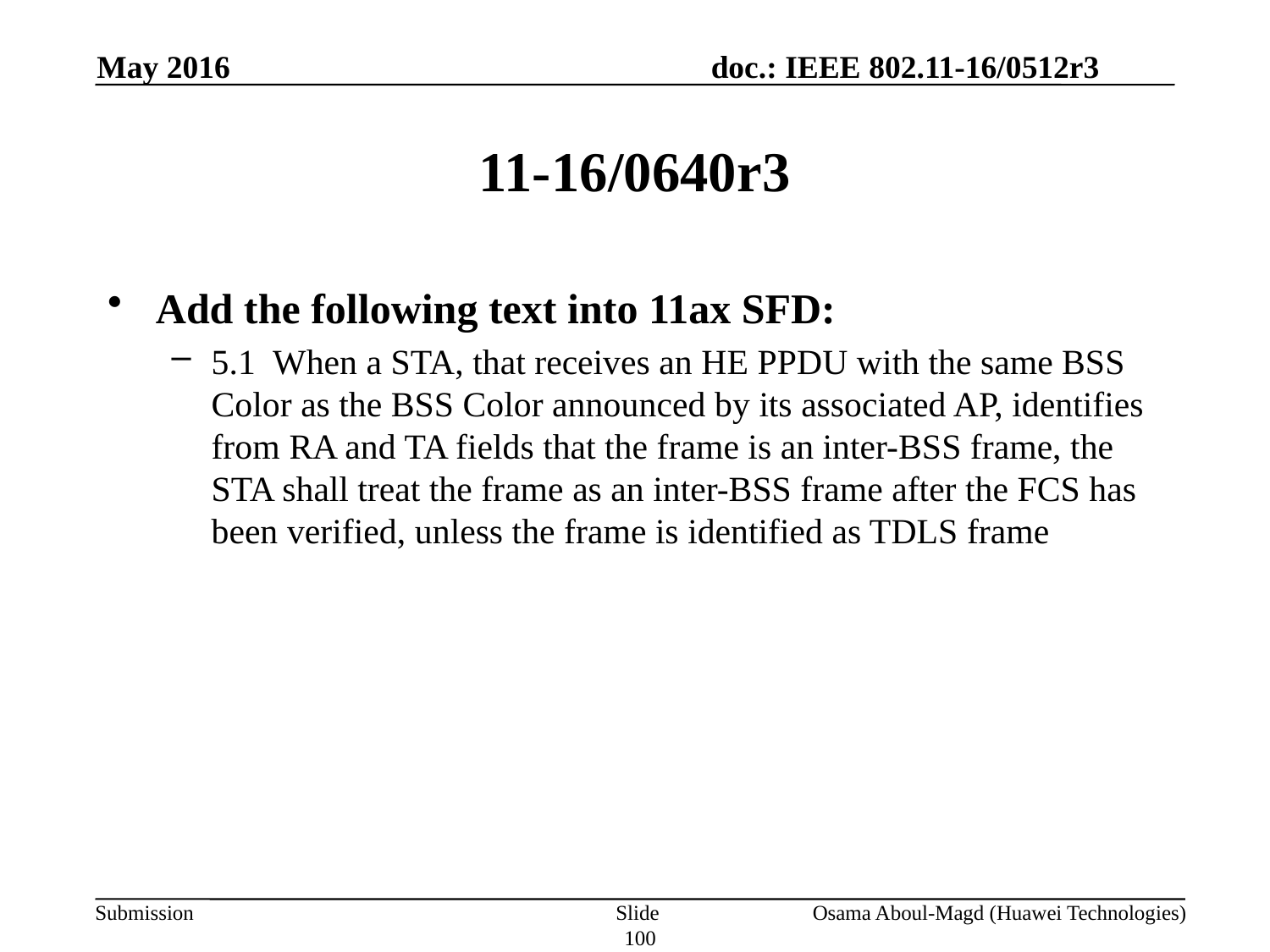

May 2016
# 11-16/0640r3
Add the following text into 11ax SFD:
5.1  When a STA, that receives an HE PPDU with the same BSS Color as the BSS Color announced by its associated AP, identifies from RA and TA fields that the frame is an inter-BSS frame, the STA shall treat the frame as an inter-BSS frame after the FCS has been verified, unless the frame is identified as TDLS frame
Slide 100
Osama Aboul-Magd (Huawei Technologies)